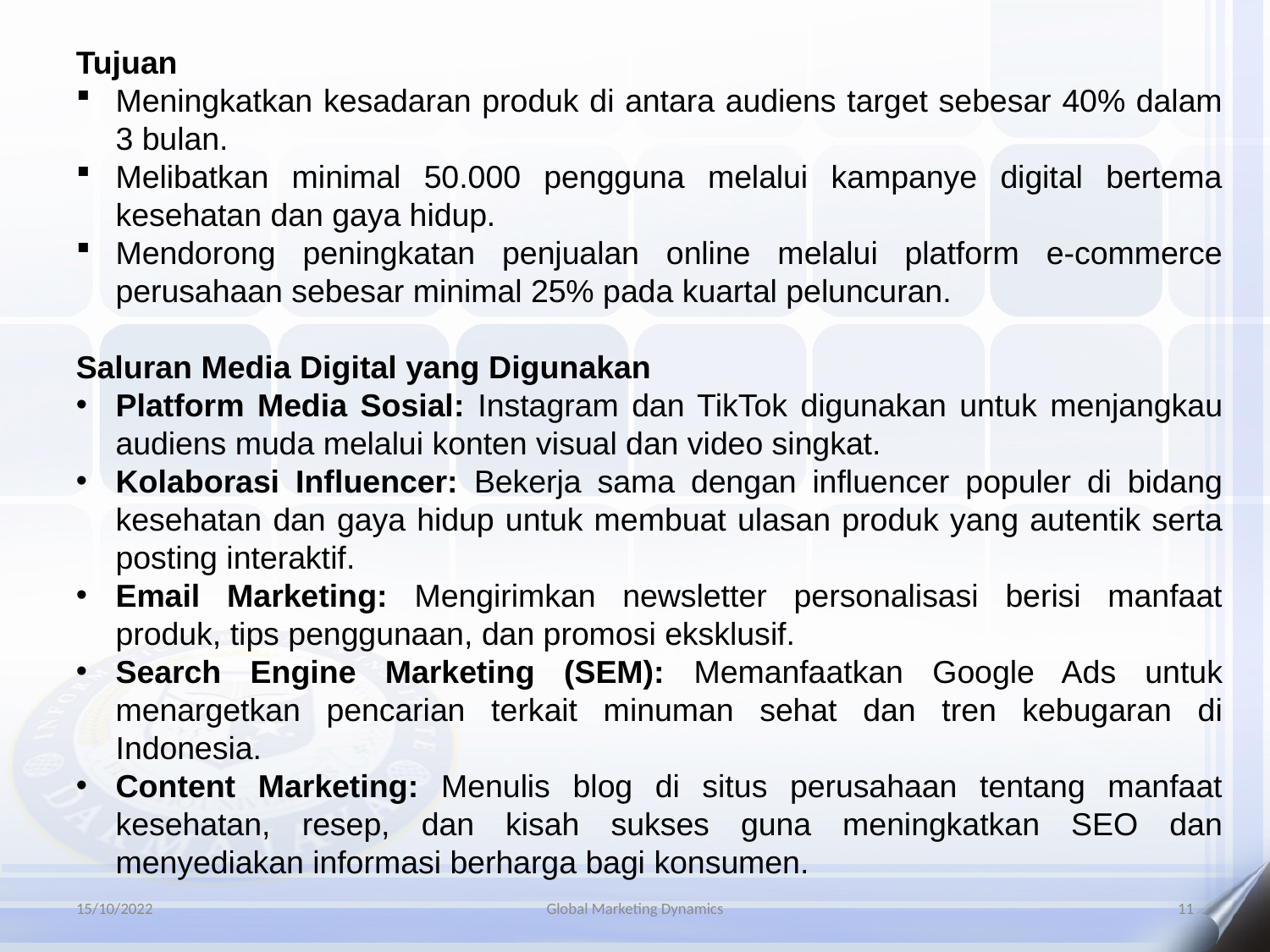

Tujuan
Meningkatkan kesadaran produk di antara audiens target sebesar 40% dalam 3 bulan.
Melibatkan minimal 50.000 pengguna melalui kampanye digital bertema kesehatan dan gaya hidup.
Mendorong peningkatan penjualan online melalui platform e-commerce perusahaan sebesar minimal 25% pada kuartal peluncuran.

Saluran Media Digital yang Digunakan
Platform Media Sosial: Instagram dan TikTok digunakan untuk menjangkau audiens muda melalui konten visual dan video singkat.
Kolaborasi Influencer: Bekerja sama dengan influencer populer di bidang kesehatan dan gaya hidup untuk membuat ulasan produk yang autentik serta posting interaktif.
Email Marketing: Mengirimkan newsletter personalisasi berisi manfaat produk, tips penggunaan, dan promosi eksklusif.
Search Engine Marketing (SEM): Memanfaatkan Google Ads untuk menargetkan pencarian terkait minuman sehat dan tren kebugaran di Indonesia.
Content Marketing: Menulis blog di situs perusahaan tentang manfaat kesehatan, resep, dan kisah sukses guna meningkatkan SEO dan menyediakan informasi berharga bagi konsumen.
15/10/2022
Global Marketing Dynamics
11